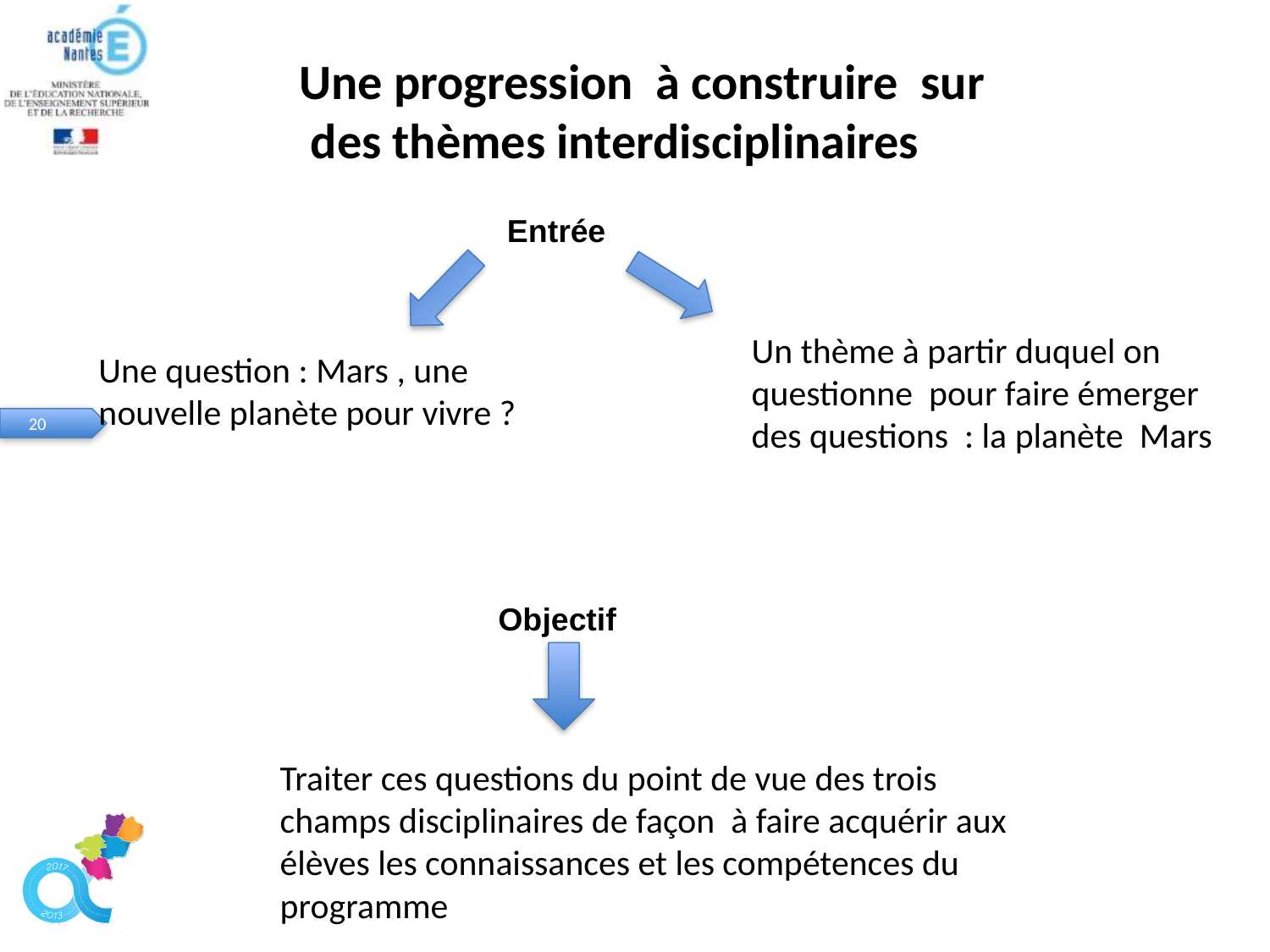

Une progression  à construire  sur
 des thèmes interdisciplinaires
 Entrée

Un thème à partir duquel on questionne  pour faire émerger des questions  : la planète  Mars
Une question : Mars , une nouvelle planète pour vivre ?
Objectif

Traiter ces questions du point de vue des trois champs disciplinaires de façon  à faire acquérir aux élèves les connaissances et les compétences du programme